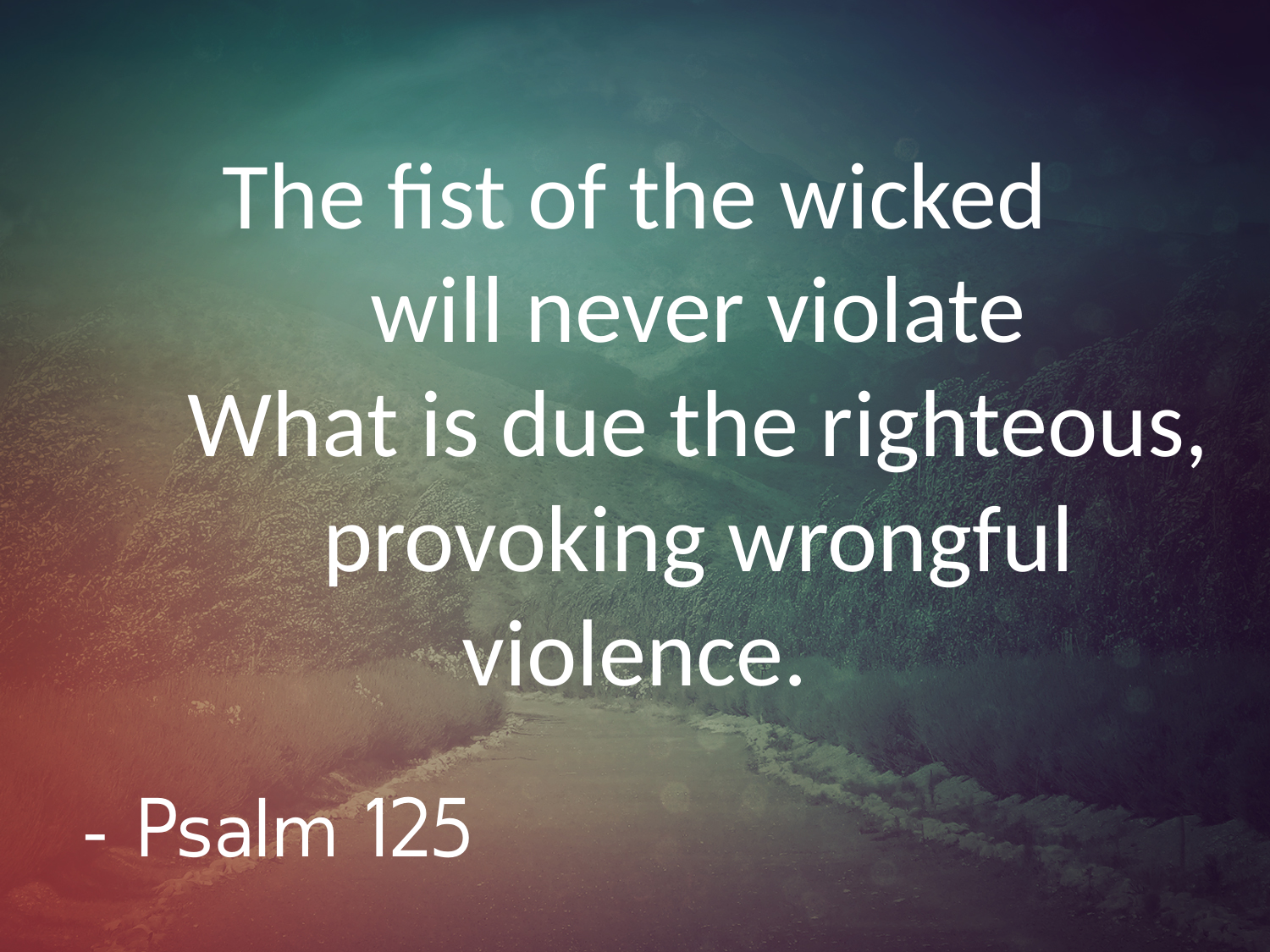

# The fist of the wicked will never violate What is due the righteous, provoking wrongful violence.
- Psalm 125